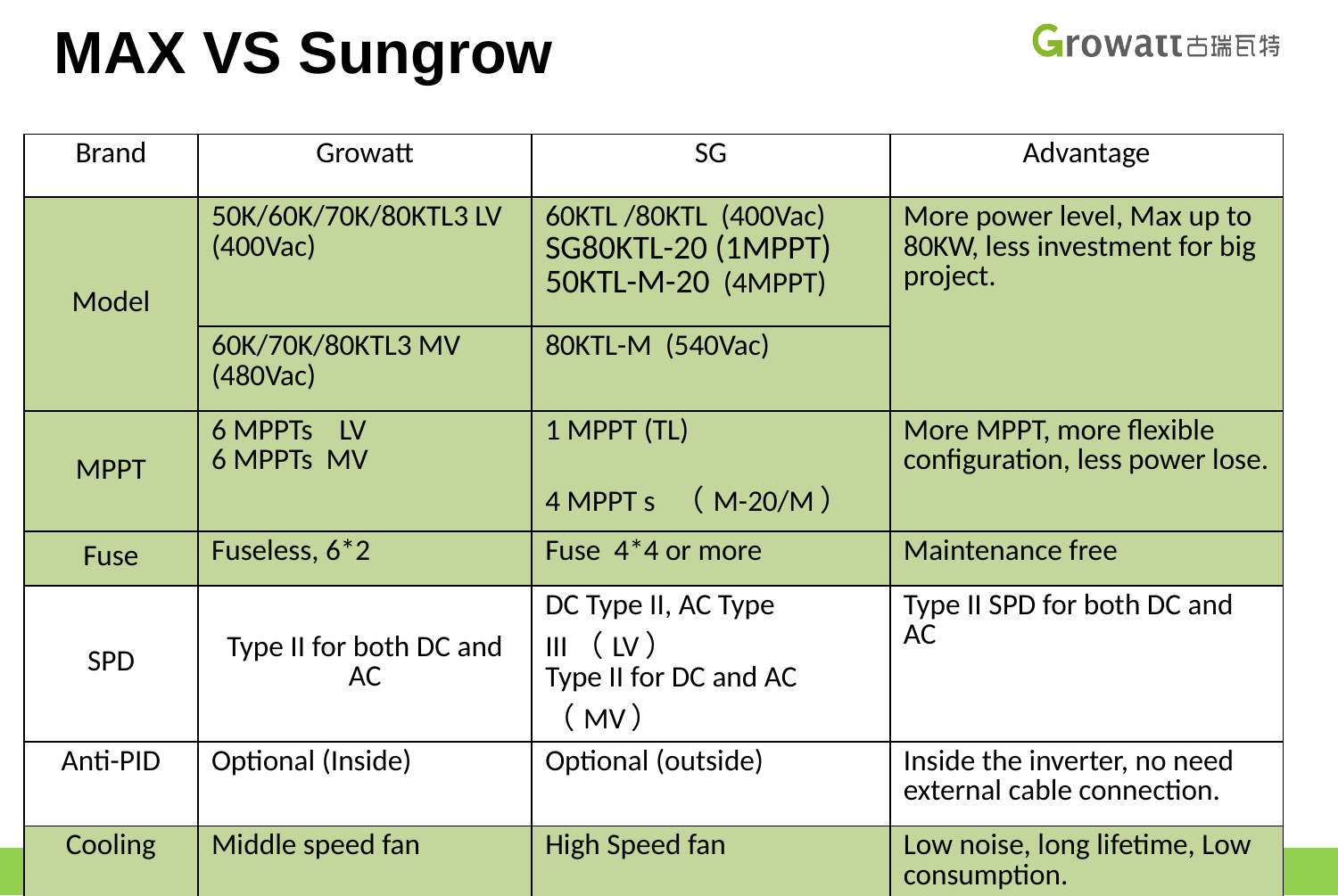

MAX VS Sungrow
| Brand | Growatt | SG | Advantage |
| --- | --- | --- | --- |
| Model | 50K/60K/70K/80KTL3 LV (400Vac) | 60KTL /80KTL (400Vac) SG80KTL-20 (1MPPT) 50KTL-M-20 (4MPPT) | More power level, Max up to 80KW, less investment for big project. |
|  | 60K/70K/80KTL3 MV (480Vac) | 80KTL-M (540Vac) |  |
| MPPT | 6 MPPTs LV 6 MPPTs MV | 1 MPPT (TL) 4 MPPT s （M-20/M） | More MPPT, more flexible configuration, less power lose. |
| Fuse | Fuseless, 6\*2 | Fuse 4\*4 or more | Maintenance free |
| SPD | Type II for both DC and AC | DC Type II, AC Type III（LV） Type II for DC and AC （MV） | Type II SPD for both DC and AC |
| Anti-PID | Optional (Inside) | Optional (outside) | Inside the inverter, no need external cable connection. |
| Cooling | Middle speed fan | High Speed fan | Low noise, long lifetime, Low consumption. |